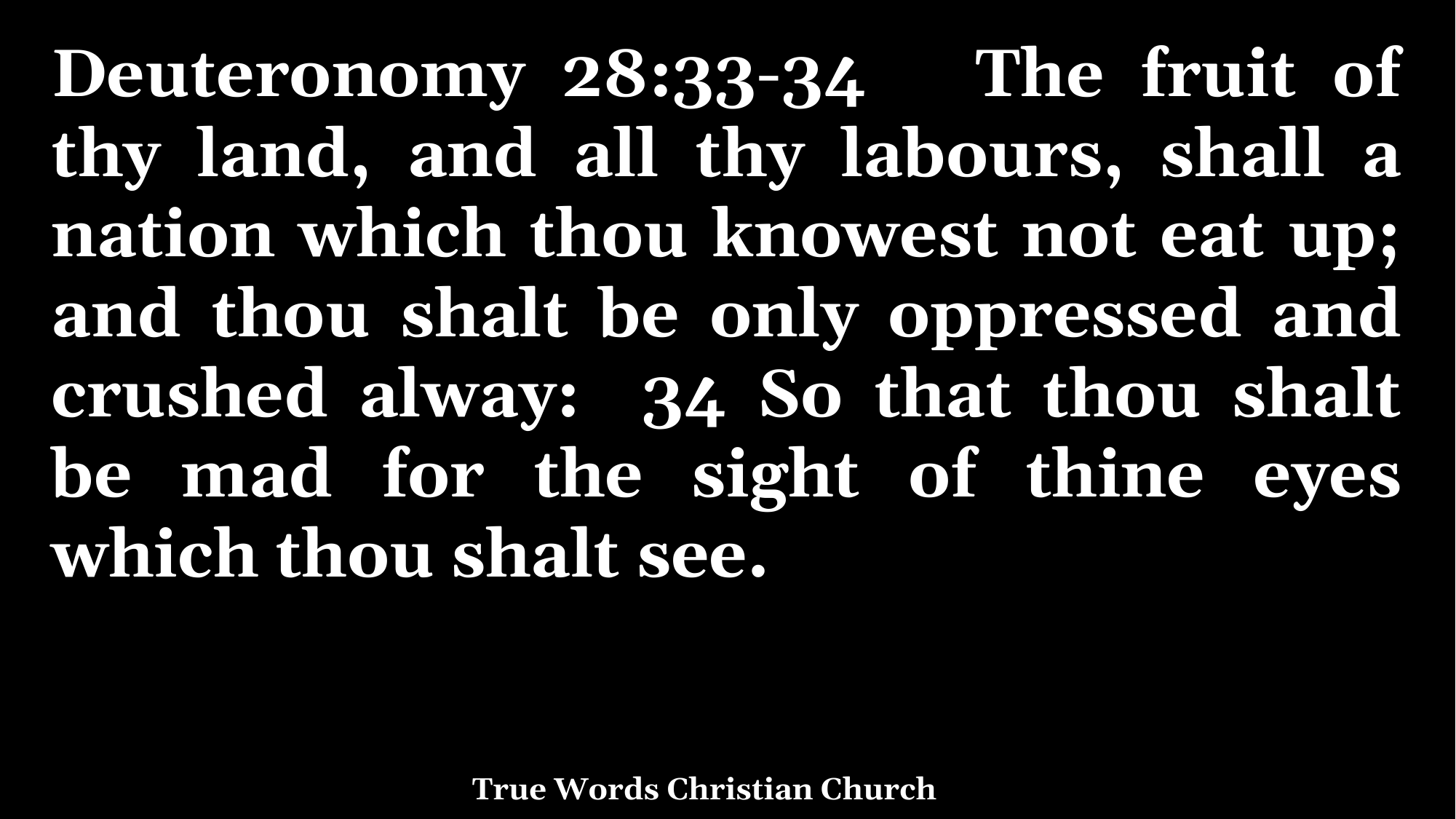

Deuteronomy 28:33-34   The fruit of thy land, and all thy labours, shall a nation which thou knowest not eat up; and thou shalt be only oppressed and crushed alway:  34 So that thou shalt be mad for the sight of thine eyes which thou shalt see.
True Words Christian Church